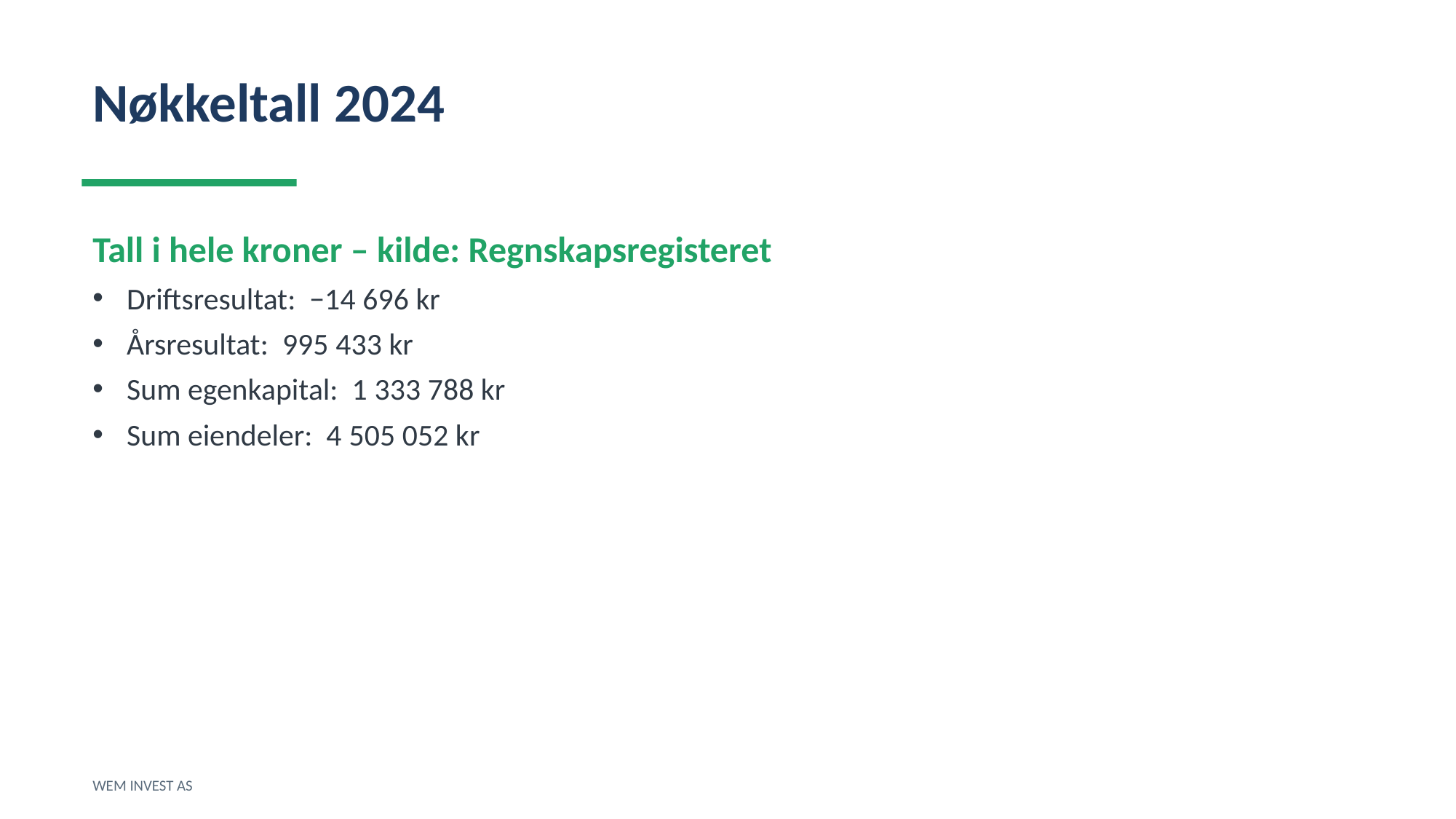

Nøkkeltall 2024

Tall i hele kroner – kilde: Regnskapsregisteret
Driftsresultat:  −14 696 kr
Årsresultat:  995 433 kr
Sum egenkapital:  1 333 788 kr
Sum eiendeler:  4 505 052 kr
WEM INVEST AS